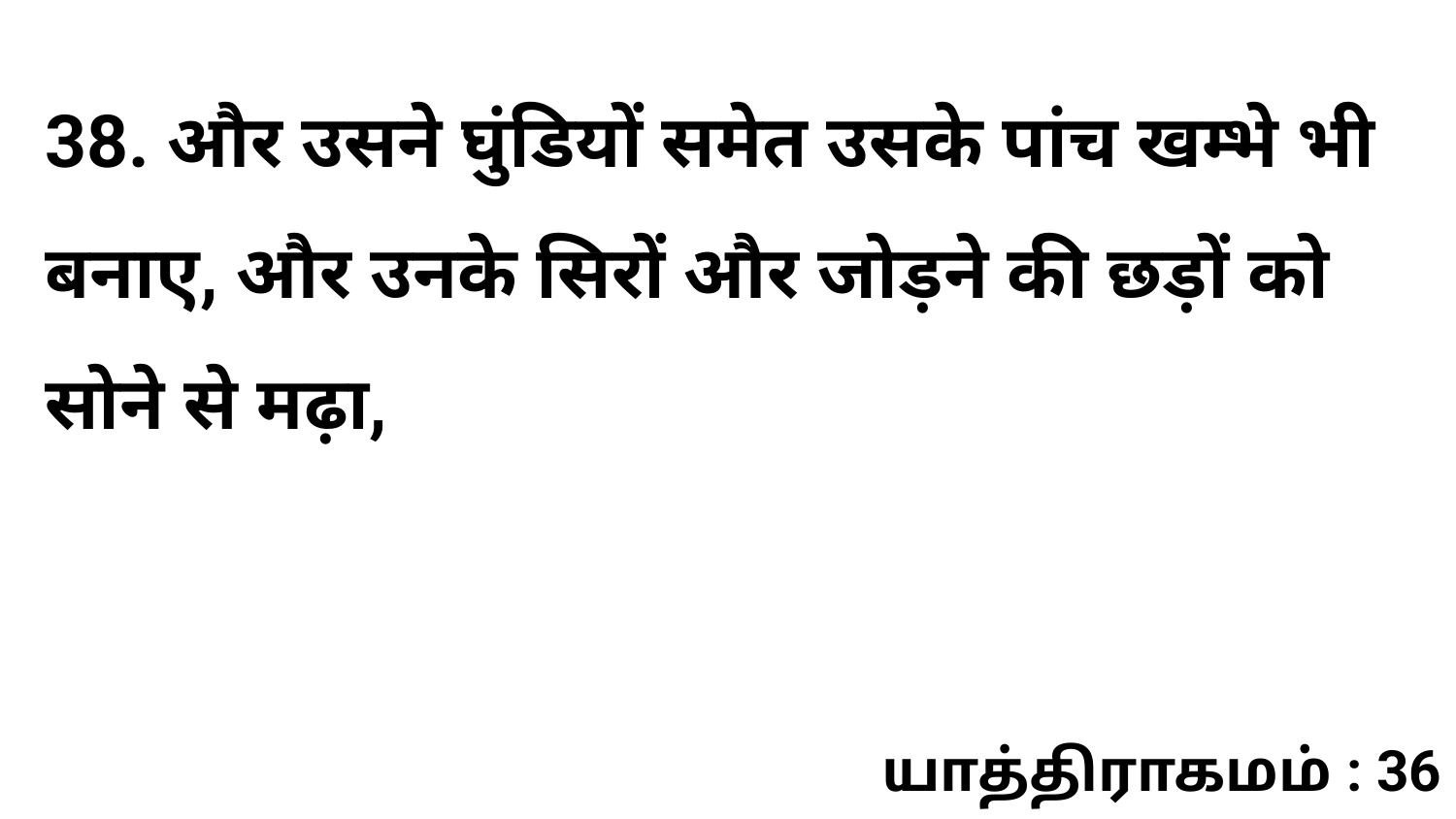

38. और उसने घुंडियों समेत उसके पांच खम्भे भी बनाए, और उनके सिरों और जोड़ने की छड़ों को सोने से मढ़ा,
யாத்திராகமம் : 36